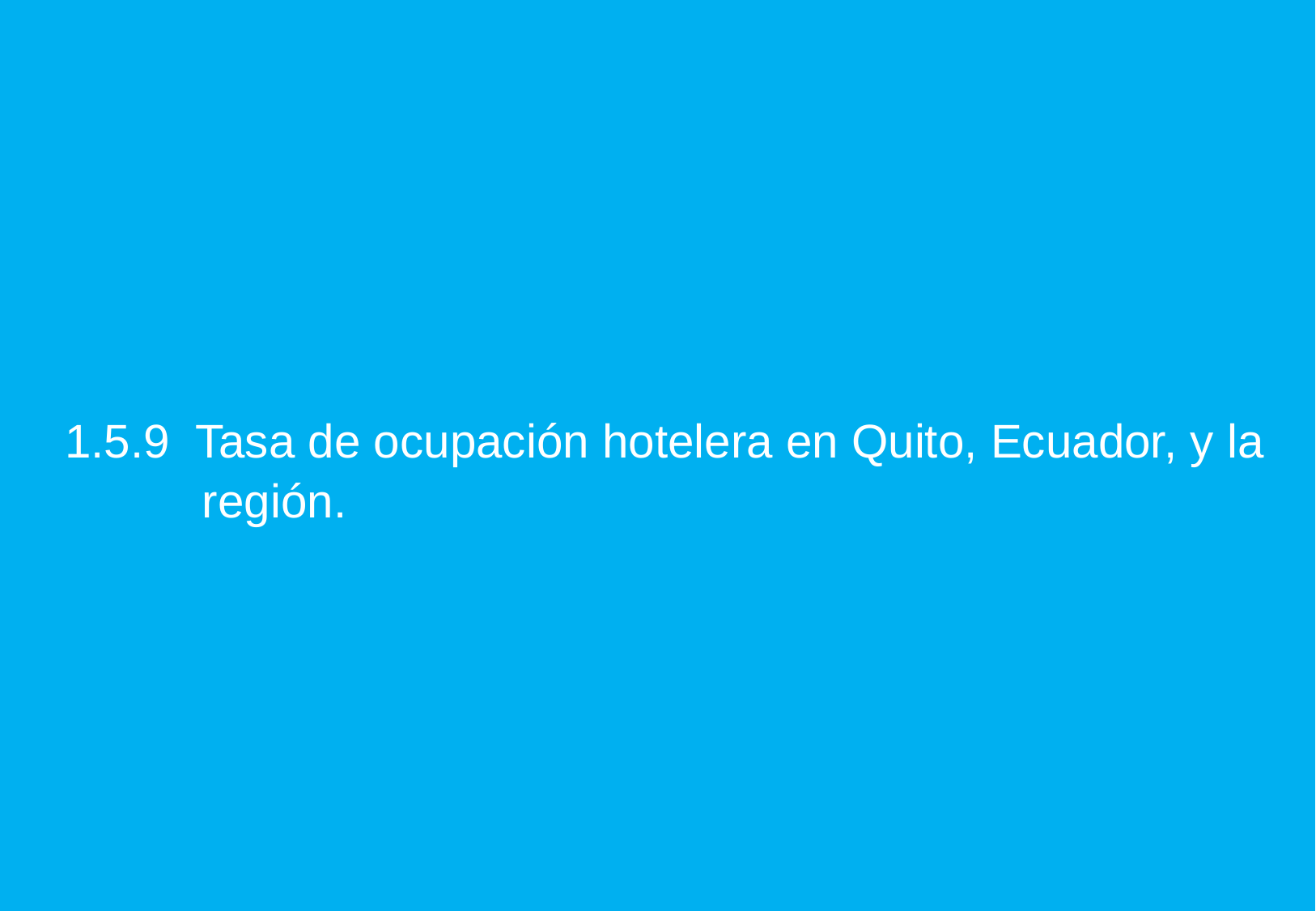

1.5.9  Tasa de ocupación hotelera en Quito, Ecuador, y la región.